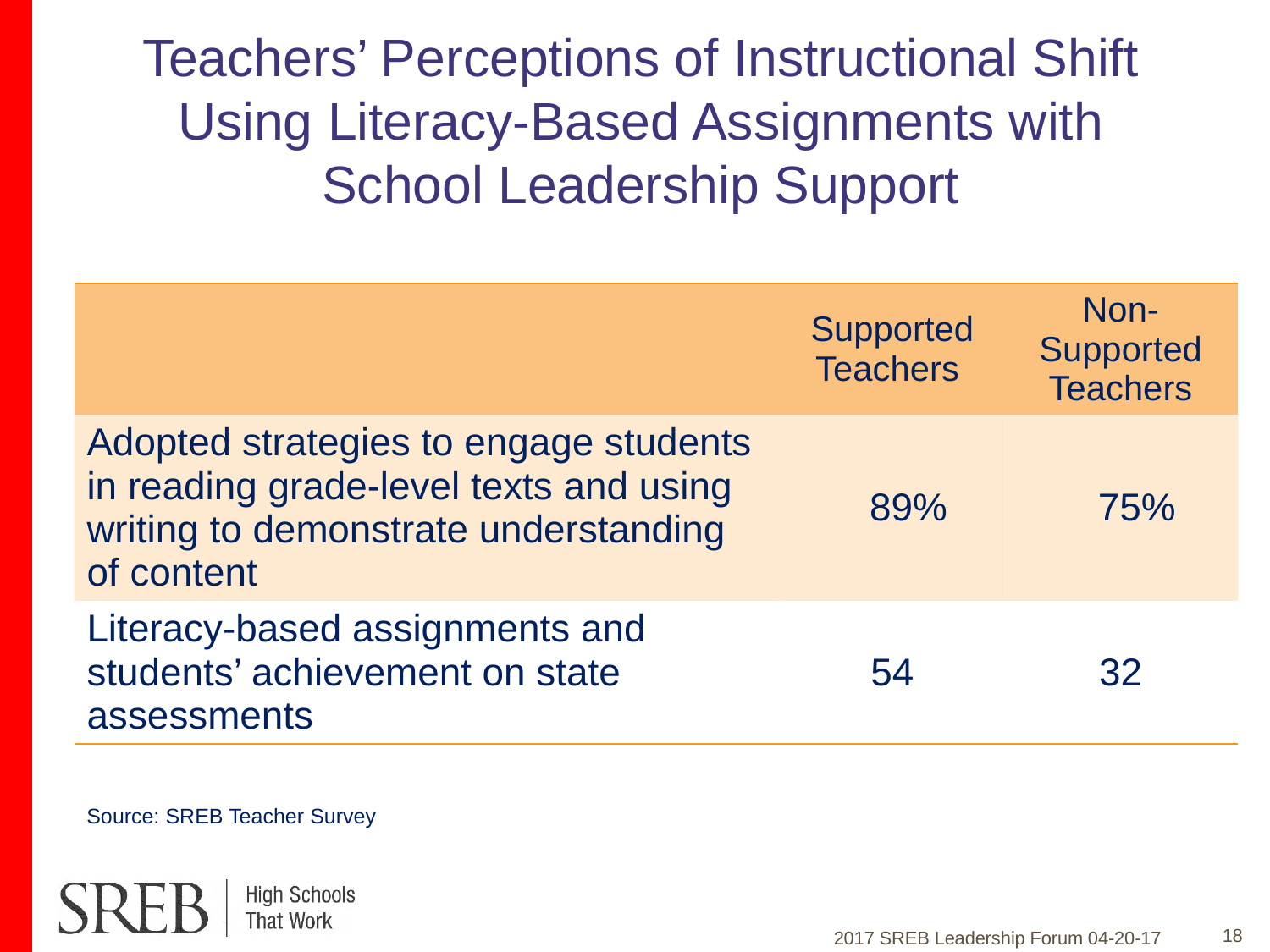

# Teachers’ Perceptions of Instructional Shift Using Literacy-Based Assignments with School Leadership Support
|  | Supported Teachers | Non-Supported Teachers |
| --- | --- | --- |
| Adopted strategies to engage students in reading grade-level texts and using writing to demonstrate understanding of content | 89% | 75% |
| Literacy-based assignments and students’ achievement on state assessments | 54 | 32 |
Source: SREB Teacher Survey
18
2017 SREB Leadership Forum 04-20-17